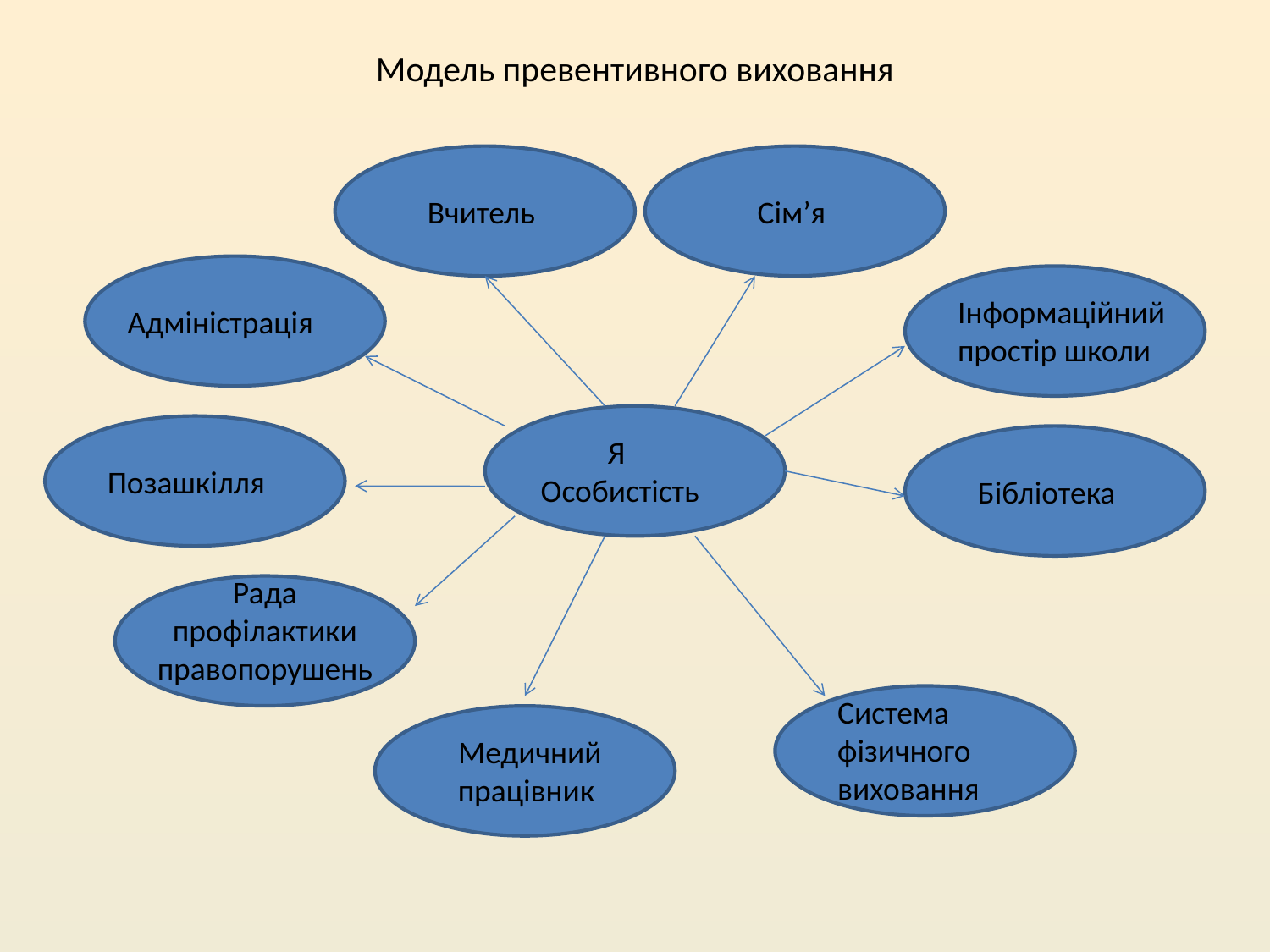

# Модель превентивного виховання

Вчитель
Сім’я

Інформаційний  простір школи
Адміністрація

Я
Особистість

Позашкілля
Бібліотека
Рада профілактики правопорушень

Система фізичного виховання

Медичний працівник